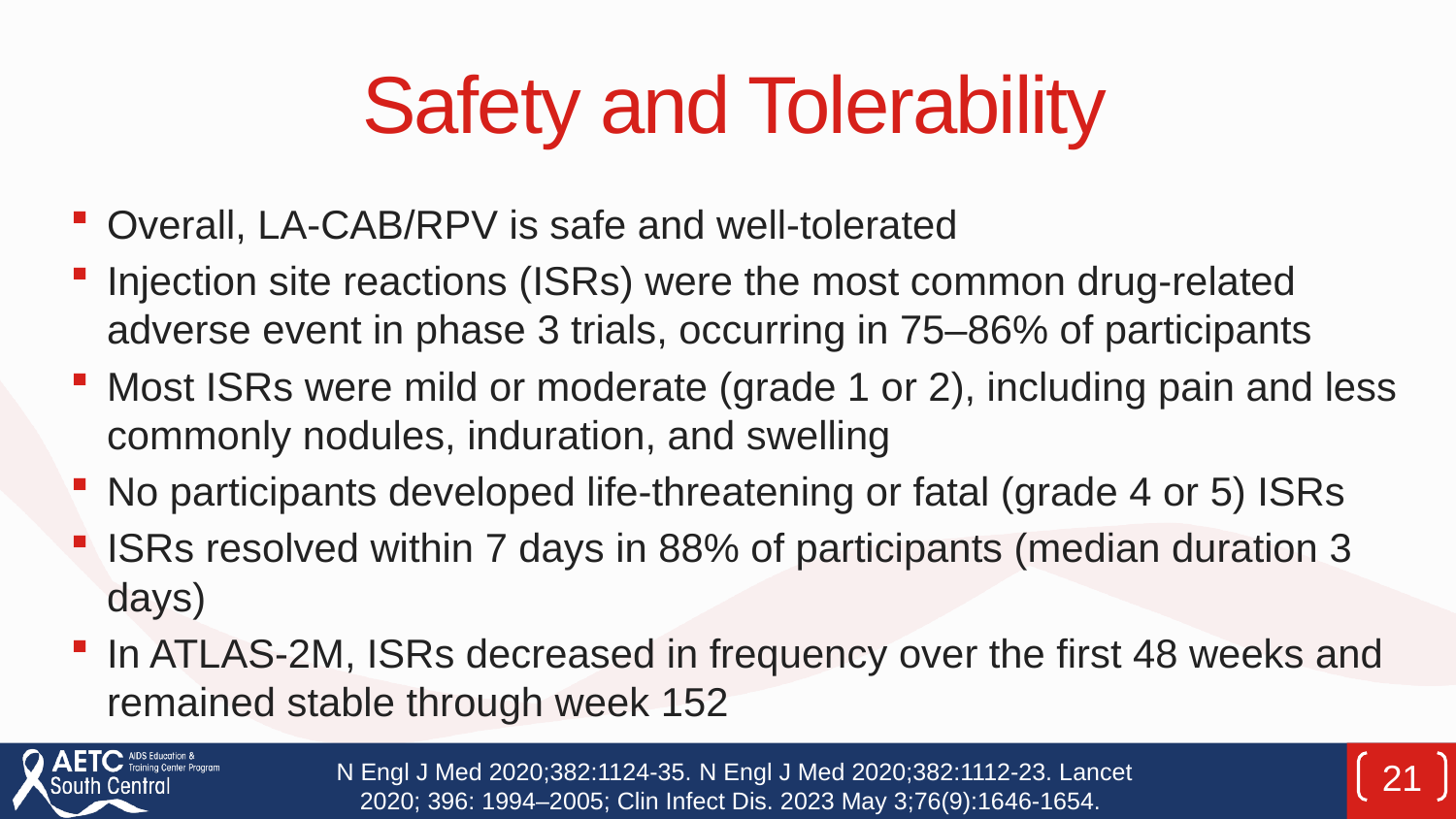

# Safety and Tolerability
Overall, LA-CAB/RPV is safe and well-tolerated
Injection site reactions (ISRs) were the most common drug-related adverse event in phase 3 trials, occurring in 75–86% of participants
Most ISRs were mild or moderate (grade 1 or 2), including pain and less commonly nodules, induration, and swelling
No participants developed life-threatening or fatal (grade 4 or 5) ISRs
ISRs resolved within 7 days in 88% of participants (median duration 3 days)
In ATLAS-2M, ISRs decreased in frequency over the first 48 weeks and remained stable through week 152
N Engl J Med 2020;382:1124-35. N Engl J Med 2020;382:1112-23. Lancet 2020; 396: 1994–2005; Clin Infect Dis. 2023 May 3;76(9):1646-1654.
21